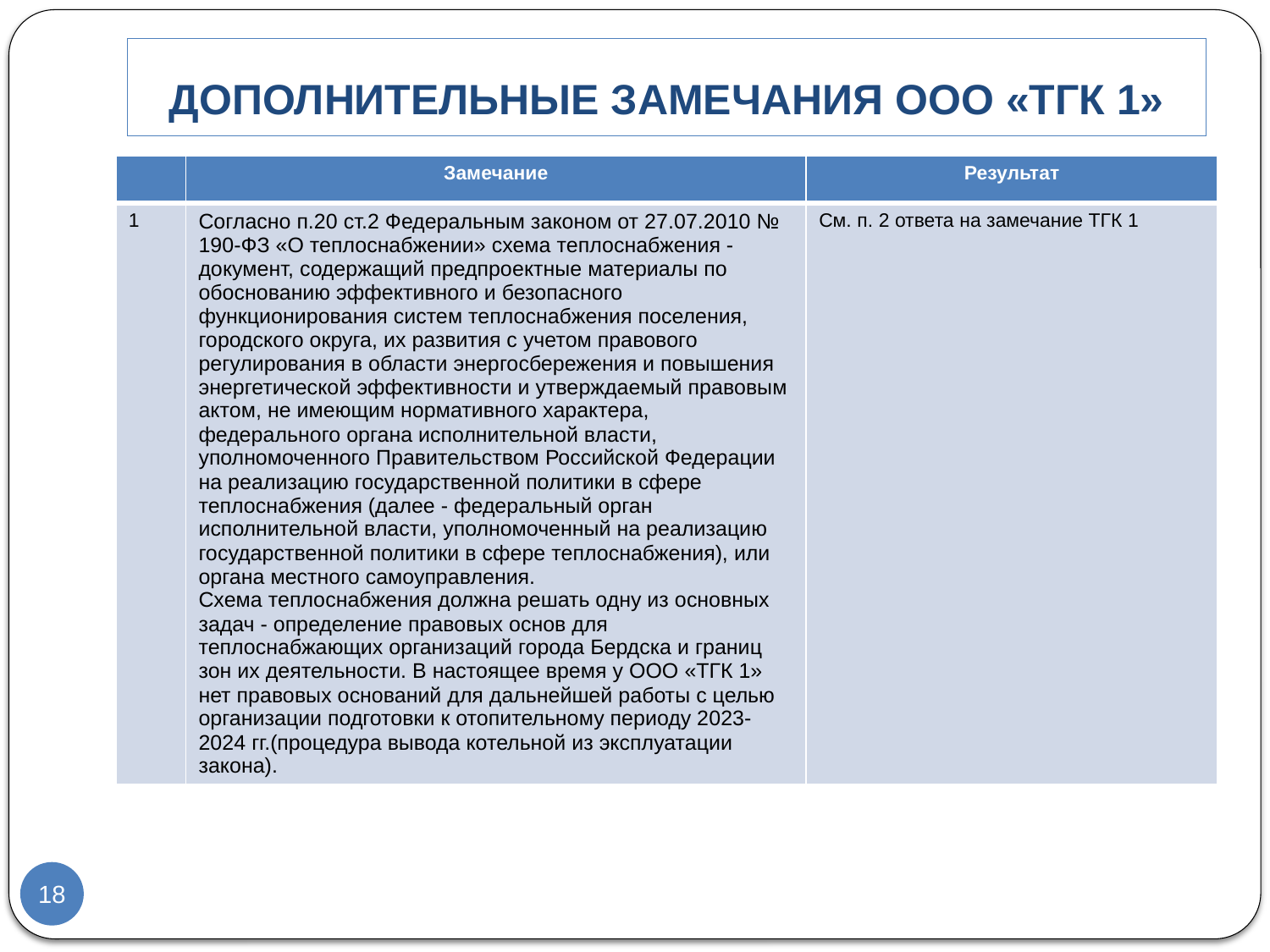

# Дополнительные Замечания ООО «ТГК 1»
|  | Замечание | Результат |
| --- | --- | --- |
| 1 | Согласно п.20 ст.2 Федеральным законом от 27.07.2010 № 190-ФЗ «О теплоснабжении» схема теплоснабжения - документ, содержащий предпроектные материалы по обоснованию эффективного и безопасного функционирования систем теплоснабжения поселения, городского округа, их развития с учетом правового регулирования в области энергосбережения и повышения энергетической эффективности и утверждаемый правовым актом, не имеющим нормативного характера, федерального органа исполнительной власти, уполномоченного Правительством Российской Федерации на реализацию государственной политики в сфере теплоснабжения (далее - федеральный орган исполнительной власти, уполномоченный на реализацию государственной политики в сфере теплоснабжения), или органа местного самоуправления. Схема теплоснабжения должна решать одну из основных задач - определение правовых основ для теплоснабжающих организаций города Бердска и границ зон их деятельности. В настоящее время у ООО «ТГК 1» нет правовых оснований для дальнейшей работы с целью организации подготовки к отопительному периоду 2023- 2024 гг.(процедура вывода котельной из эксплуатации закона). | См. п. 2 ответа на замечание ТГК 1 |
18